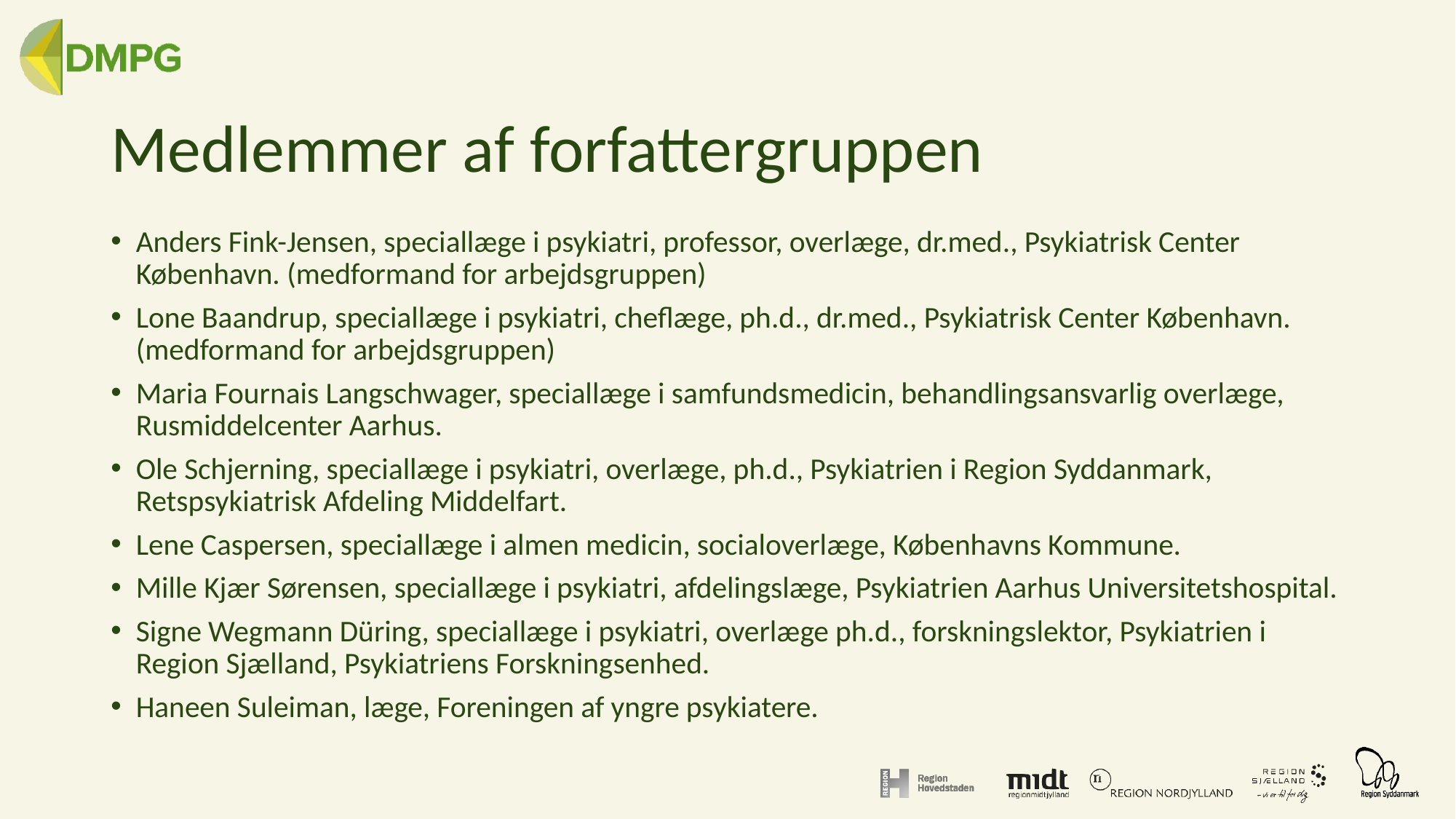

# Medlemmer af forfattergruppen
Anders Fink-Jensen, speciallæge i psykiatri, professor, overlæge, dr.med., Psykiatrisk Center København. (medformand for arbejdsgruppen)
Lone Baandrup, speciallæge i psykiatri, cheflæge, ph.d., dr.med., Psykiatrisk Center København. (medformand for arbejdsgruppen)
Maria Fournais Langschwager, speciallæge i samfundsmedicin, behandlingsansvarlig overlæge, Rusmiddelcenter Aarhus.
Ole Schjerning, speciallæge i psykiatri, overlæge, ph.d., Psykiatrien i Region Syddanmark, Retspsykiatrisk Afdeling Middelfart.
Lene Caspersen, speciallæge i almen medicin, socialoverlæge, Københavns Kommune.
Mille Kjær Sørensen, speciallæge i psykiatri, afdelingslæge, Psykiatrien Aarhus Universitetshospital.
Signe Wegmann Düring, speciallæge i psykiatri, overlæge ph.d., forskningslektor, Psykiatrien i Region Sjælland, Psykiatriens Forskningsenhed.
Haneen Suleiman, læge, Foreningen af yngre psykiatere.